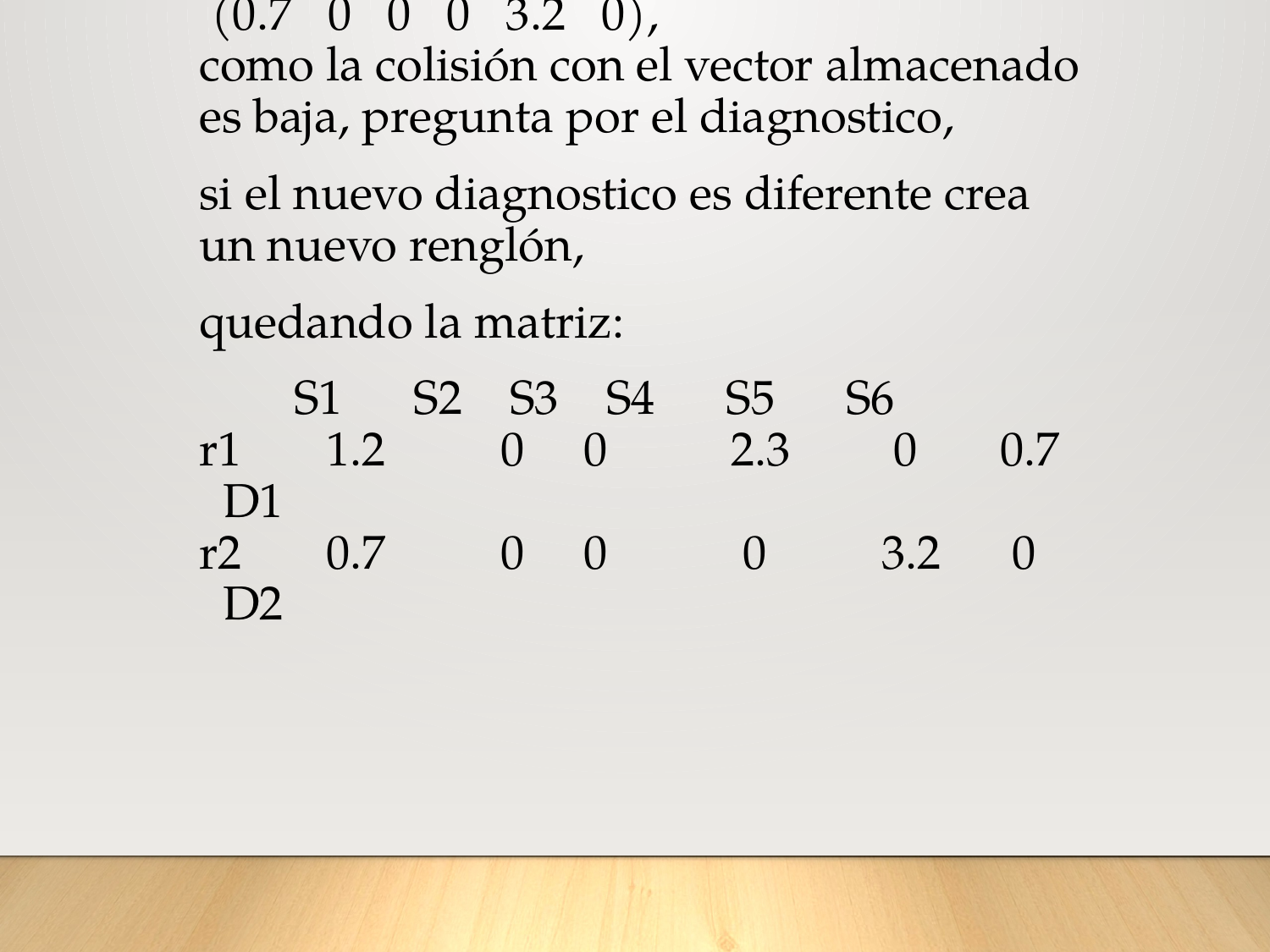

Si llegan ahora los síntomas
 (0.7   0   0   0   3.2   0),
como la colisión con el vector almacenado es baja, pregunta por el diagnostico,
si el nuevo diagnostico es diferente crea un nuevo renglón,
quedando la matriz:
 
        S1      S2    S3    S4      S5      S6
r1	1.2	    0     0	  2.3	     0       0.7	   D1
r2	0.7	    0     0	   0	    3.2      0	   D2